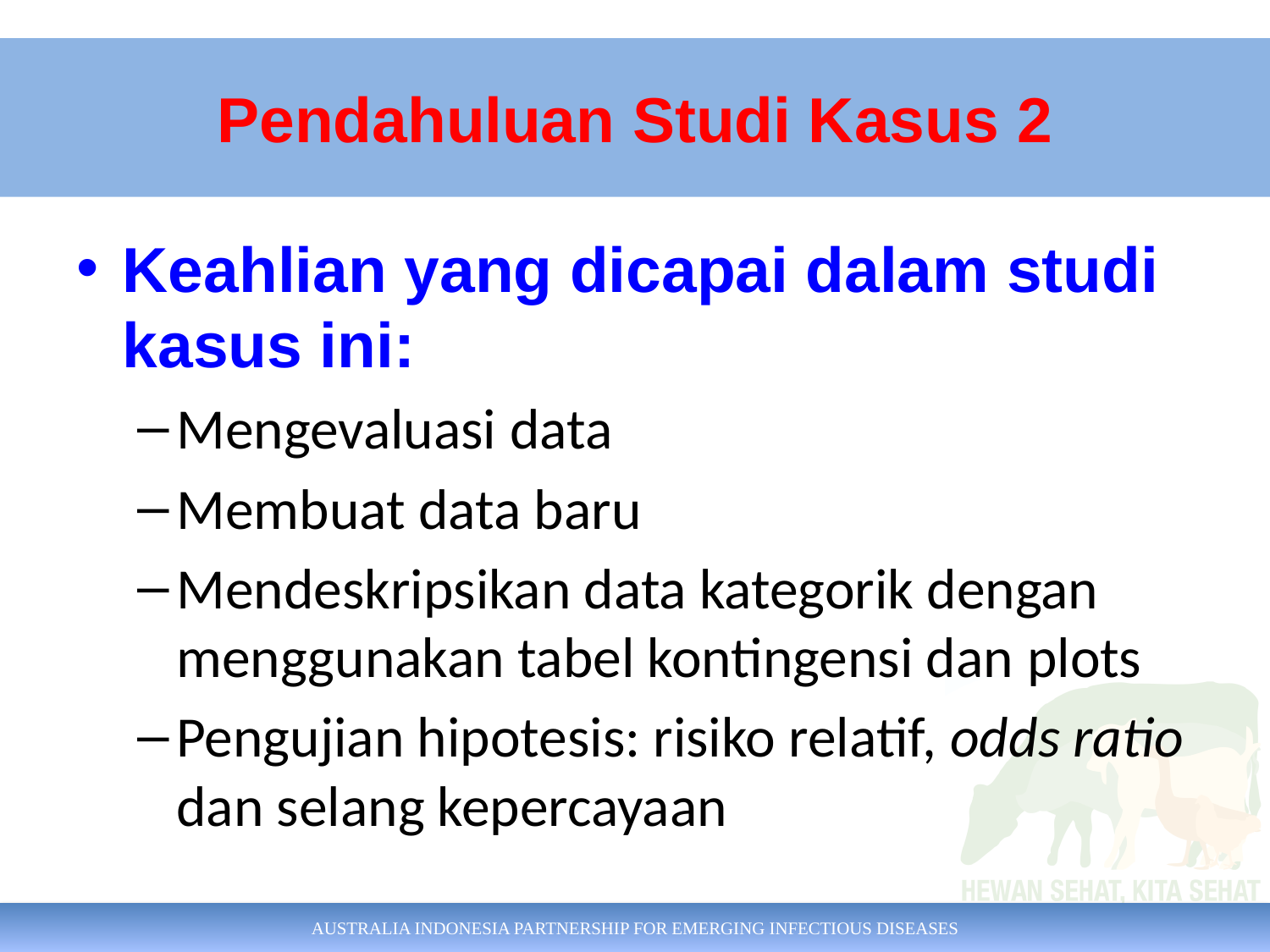

# Pendahuluan Studi Kasus 2
Keahlian yang dicapai dalam studi kasus ini:
Mengevaluasi data
Membuat data baru
Mendeskripsikan data kategorik dengan menggunakan tabel kontingensi dan plots
Pengujian hipotesis: risiko relatif, odds ratio dan selang kepercayaan